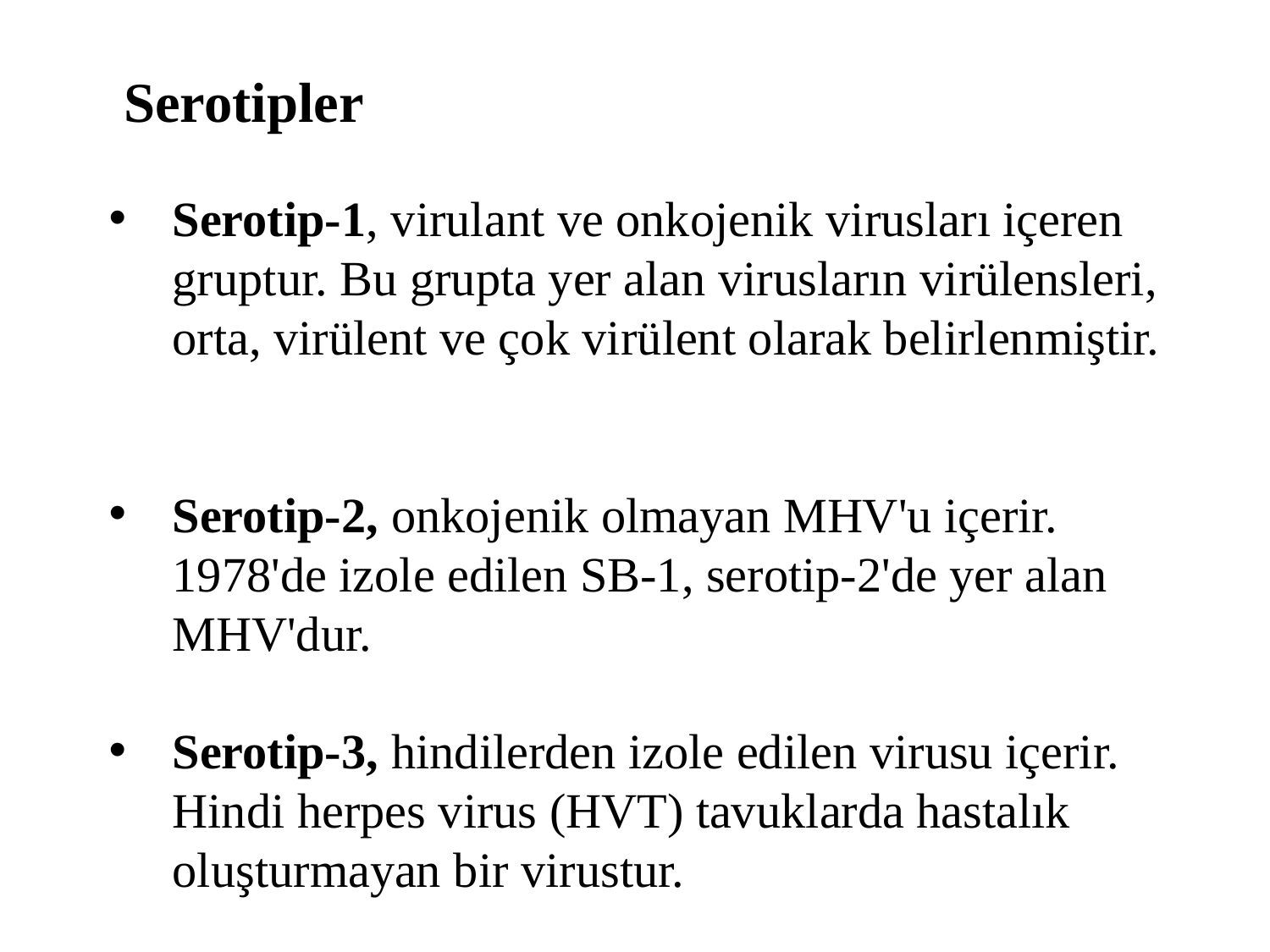

Serotipler
Serotip-1, virulant ve onkojenik virusları içeren gruptur. Bu grupta yer alan virusların virülensleri, orta, virülent ve çok virülent olarak belirlenmiştir.
Serotip-2, onkojenik olmayan MHV'u içerir. 1978'de izole edilen SB-1, serotip-2'de yer alan MHV'dur.
Serotip-3, hindilerden izole edilen virusu içerir. Hindi herpes virus (HVT) tavuklarda hastalık oluşturmayan bir virustur.